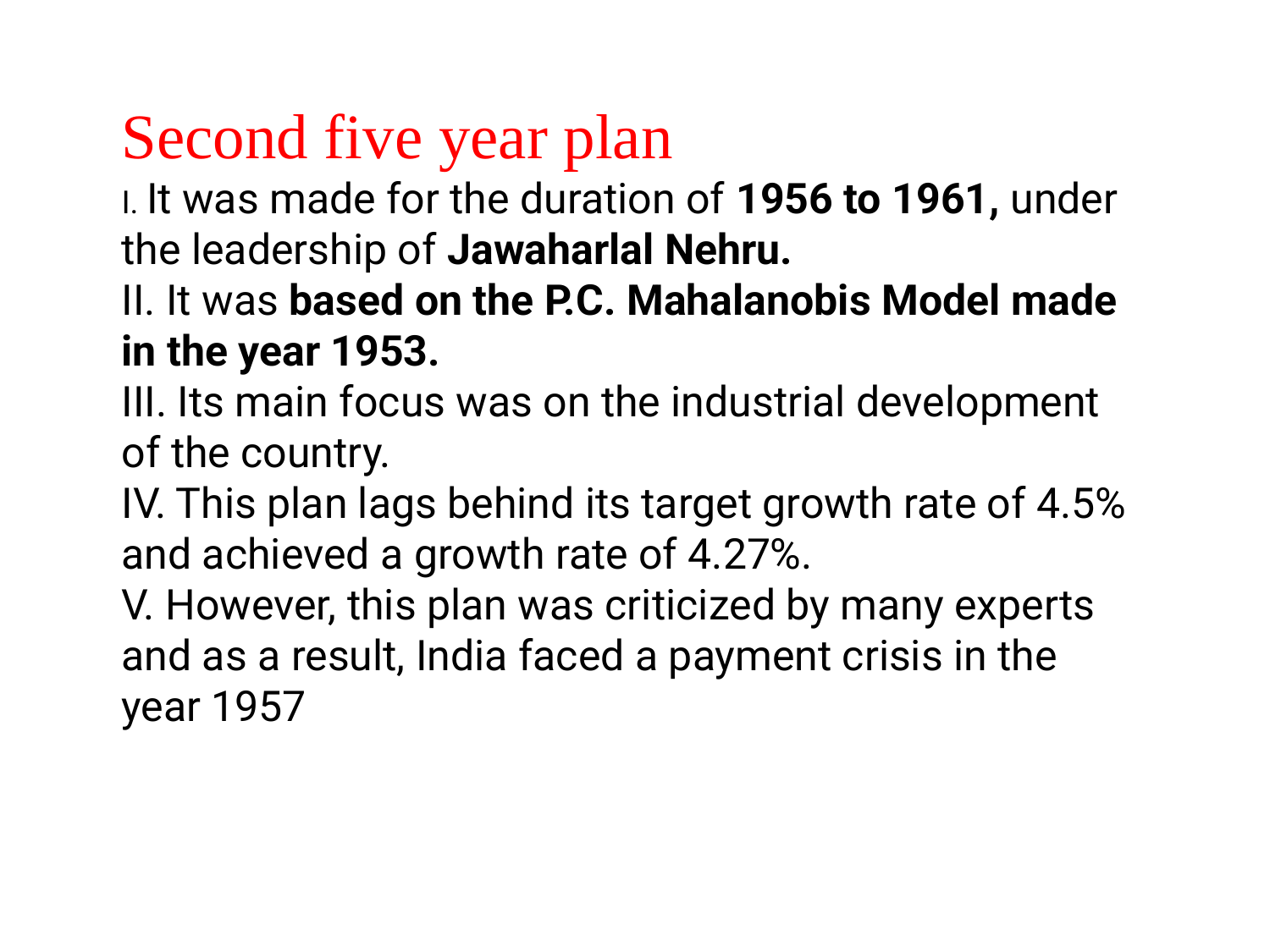

Second five year plan
I. It was made for the duration of 1956 to 1961, under the leadership of Jawaharlal Nehru.
II. It was based on the P.C. Mahalanobis Model made in the year 1953.
III. Its main focus was on the industrial development of the country.
IV. This plan lags behind its target growth rate of 4.5% and achieved a growth rate of 4.27%.
V. However, this plan was criticized by many experts and as a result, India faced a payment crisis in the year 1957